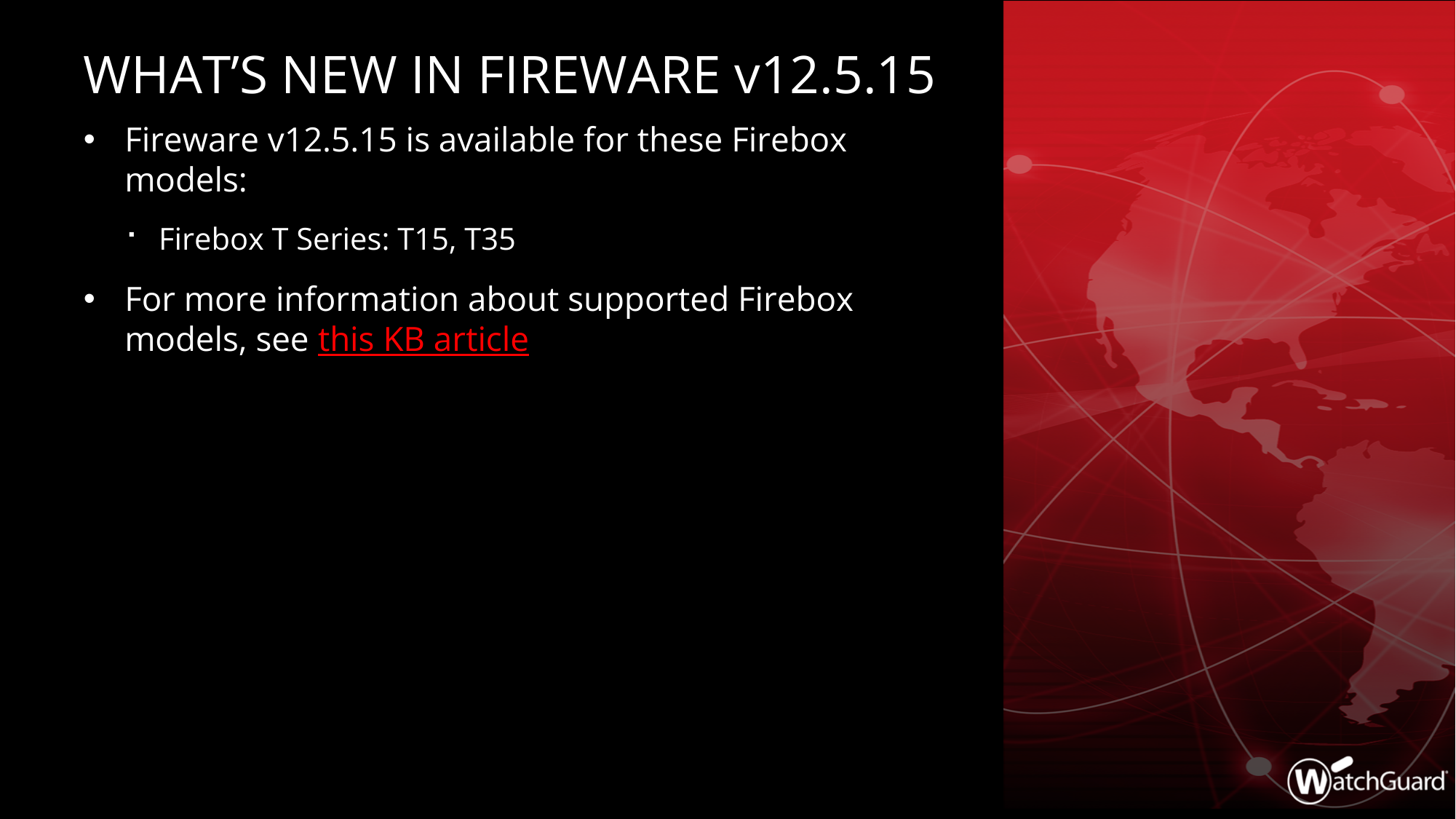

# What’s new in Fireware v12.5.15
Fireware v12.5.15 is available for these Firebox models:
Firebox T Series: T15, T35
For more information about supported Firebox models, see this KB article